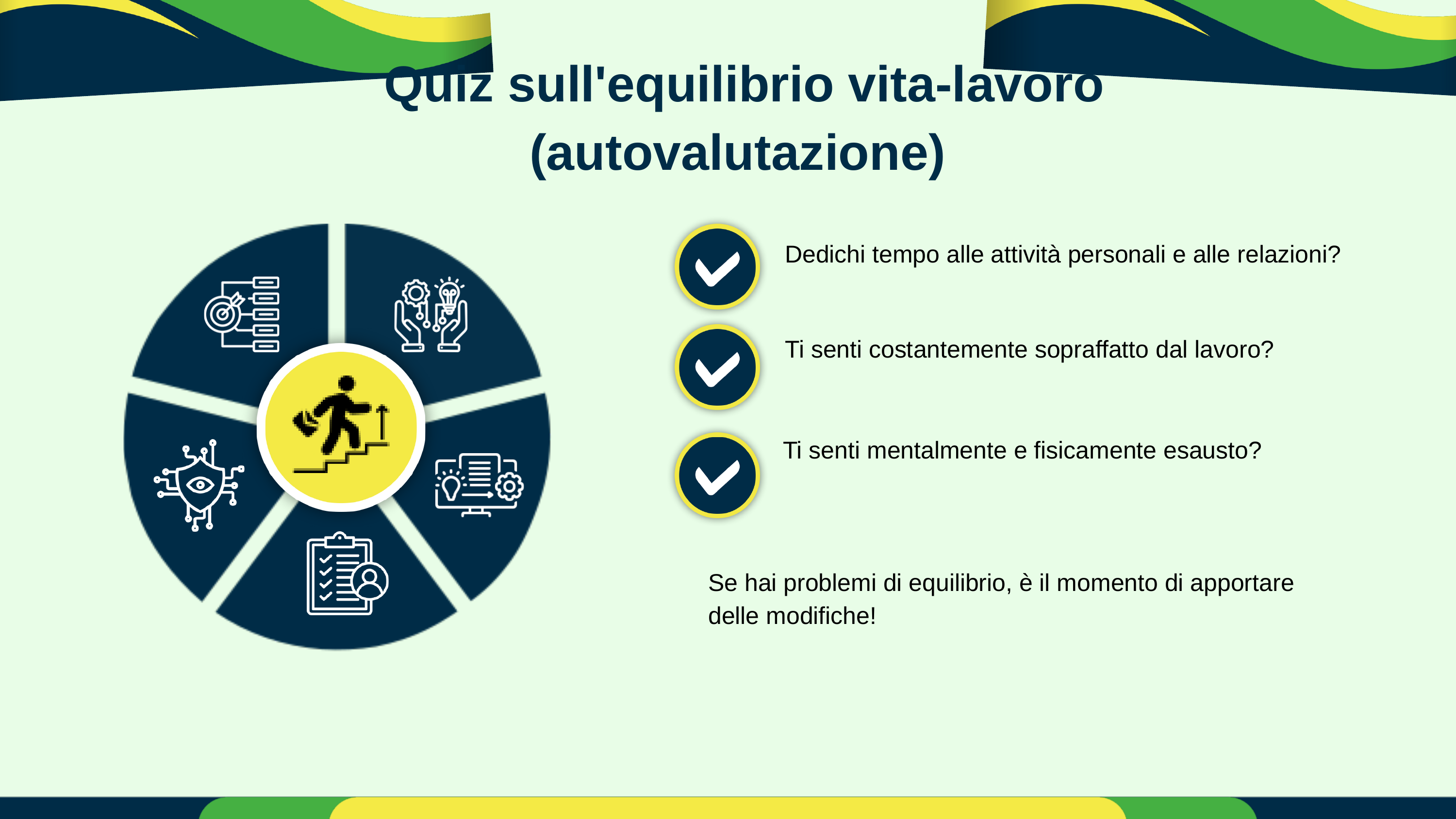

Quiz sull'equilibrio vita-lavoro (autovalutazione)

Dedichi tempo alle attività personali e alle relazioni?

Ti senti costantemente sopraffatto dal lavoro?

Ti senti mentalmente e fisicamente esausto?

Se hai problemi di equilibrio, è il momento di apportare delle modifiche!